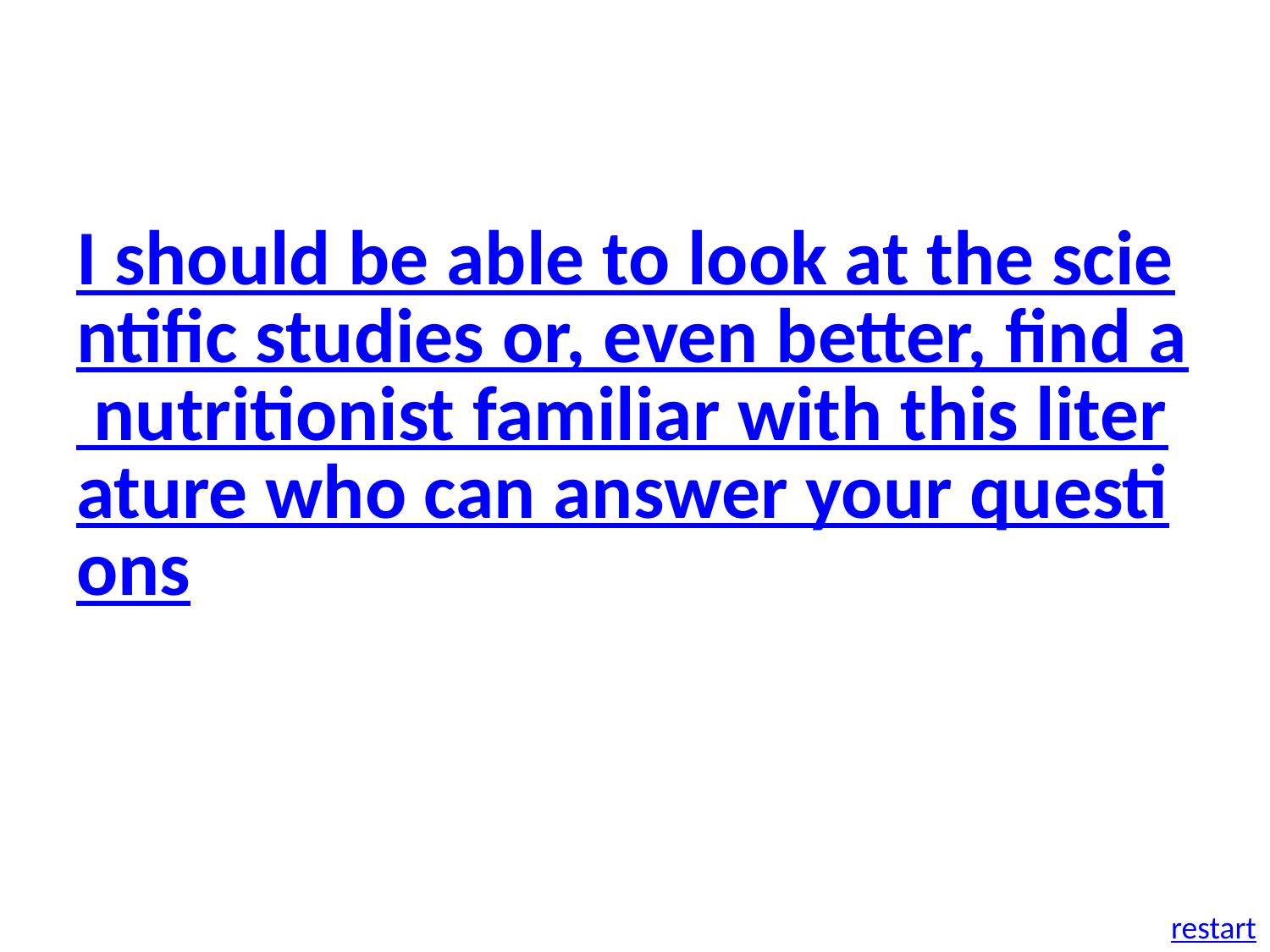

I should be able to look at the scientific studies or, even better, find a nutritionist familiar with this literature who can answer your questions